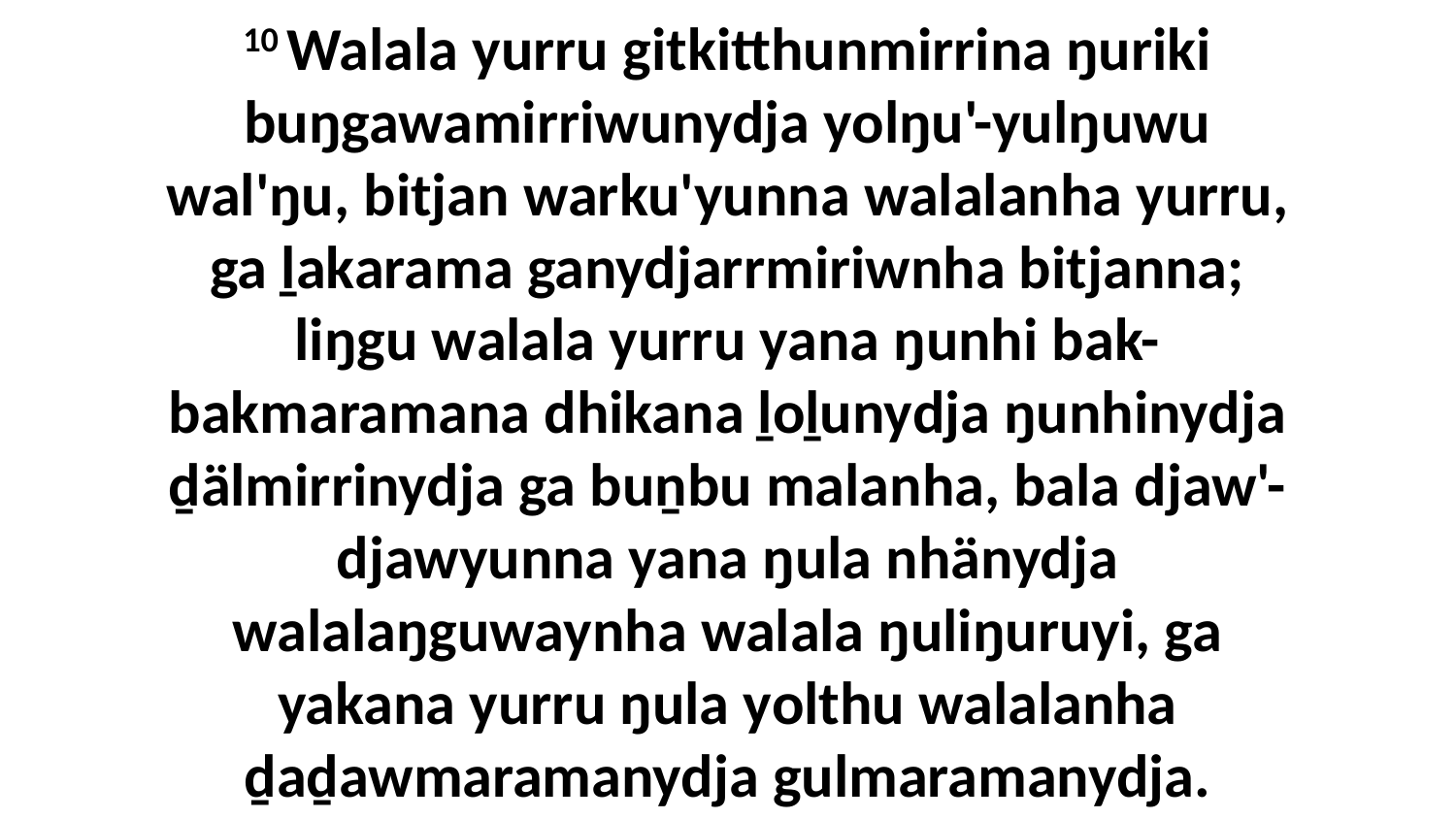

10 Walala yurru gitkitthunmirrina ŋuriki buŋgawamirriwunydja yolŋu'-yulŋuwu wal'ŋu, bitjan warku'yunna walalanha yurru, ga ḻakarama ganydjarrmiriwnha bitjanna; liŋgu walala yurru yana ŋunhi bak-bakmaramana dhikana ḻoḻunydja ŋunhinydja ḏälmirrinydja ga buṉbu malanha, bala djaw'-djawyunna yana ŋula nhänydja walalaŋguwaynha walala ŋuliŋuruyi, ga yakana yurru ŋula yolthu walalanha ḏaḏawmaramanydja gulmaramanydja.